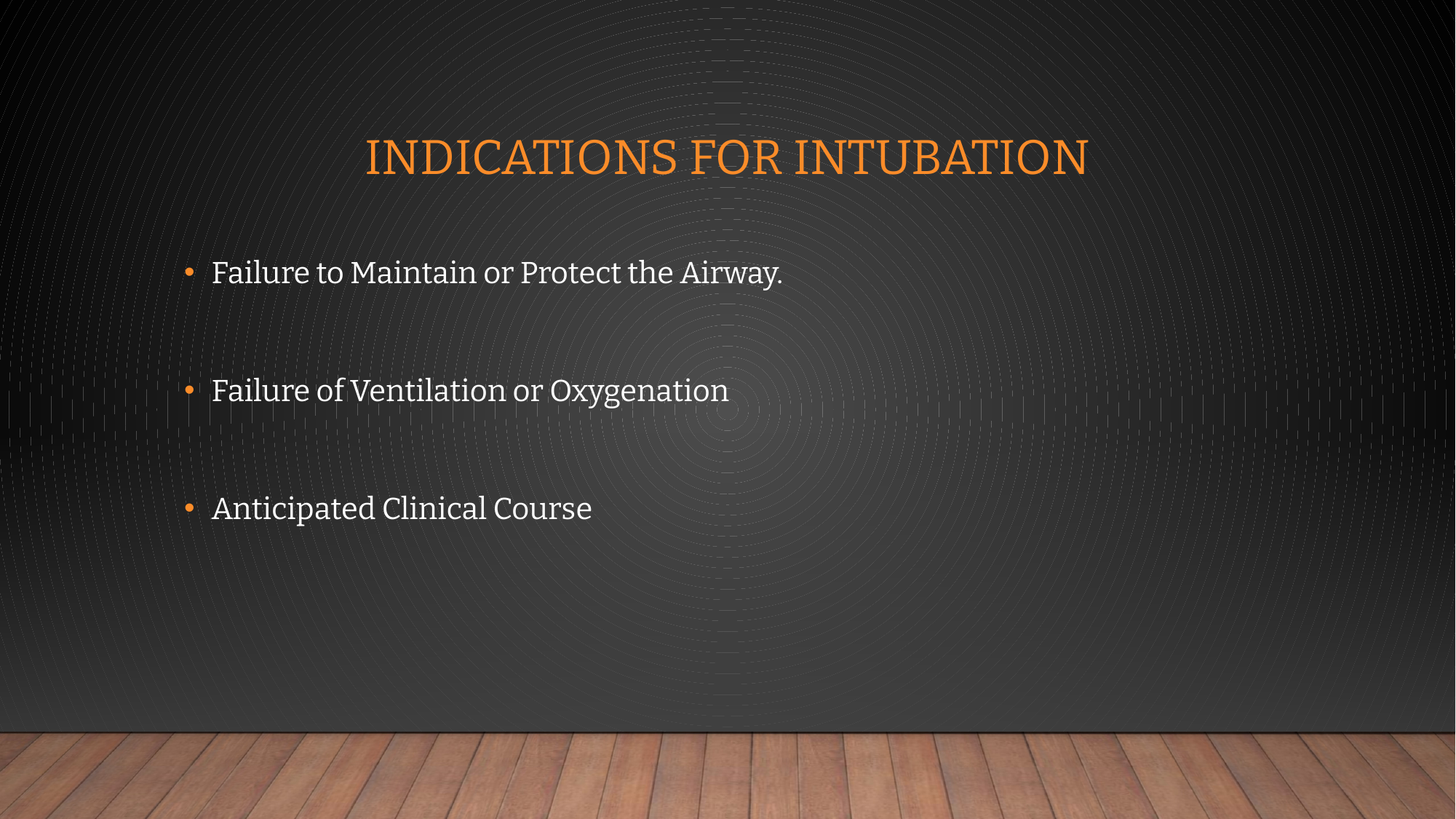

# Indications for intubation
Failure to Maintain or Protect the Airway.

Failure of Ventilation or Oxygenation

Anticipated Clinical Course